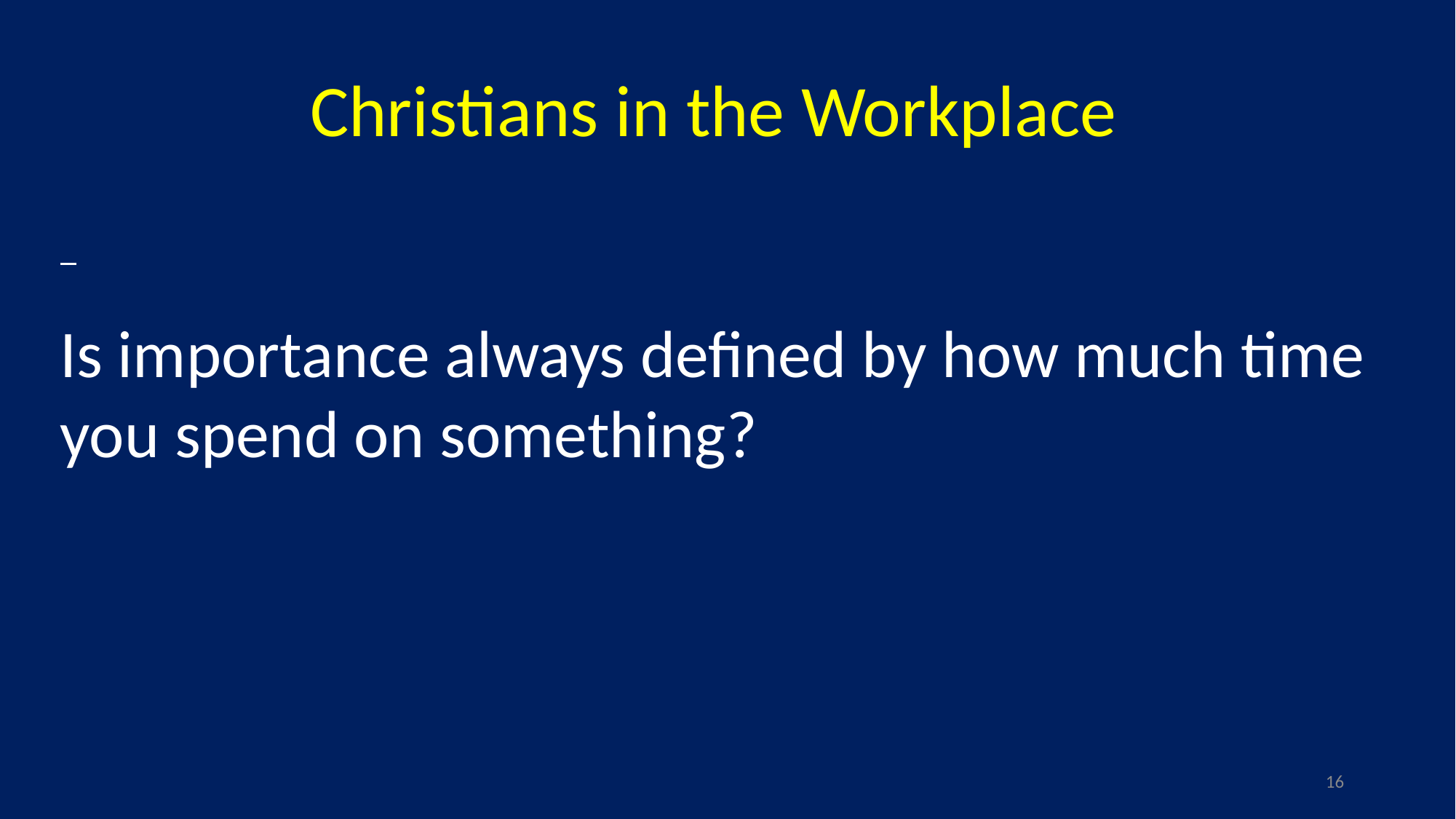

Christians in the Workplace

Is importance always defined by how much time you spend on something?

16